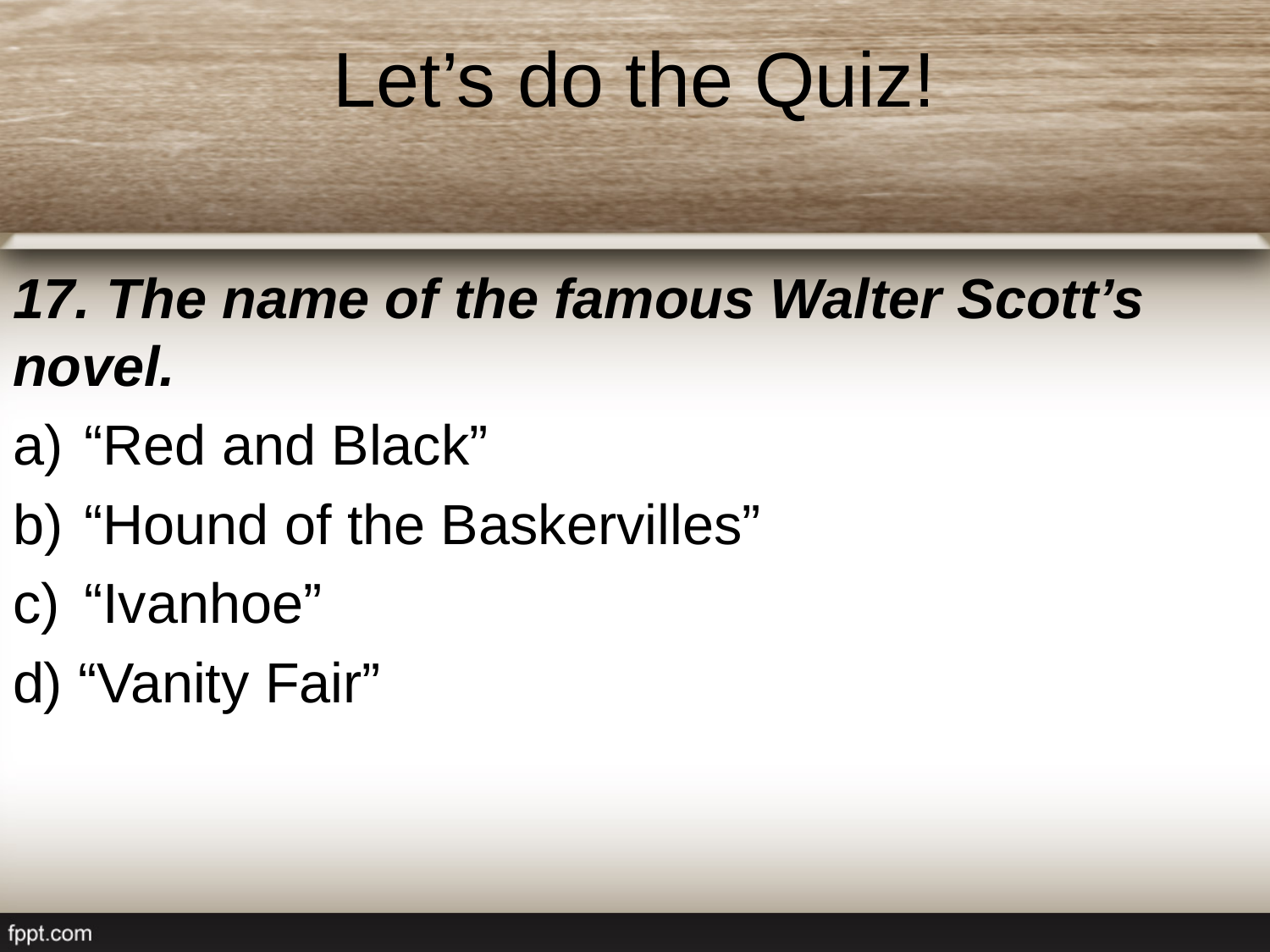

# Let’s do the Quiz!
17. The name of the famous Walter Scott’s novel.
“Red and Black”
“Hound of the Baskervilles”
“Ivanhoe”
d) “Vanity Fair”